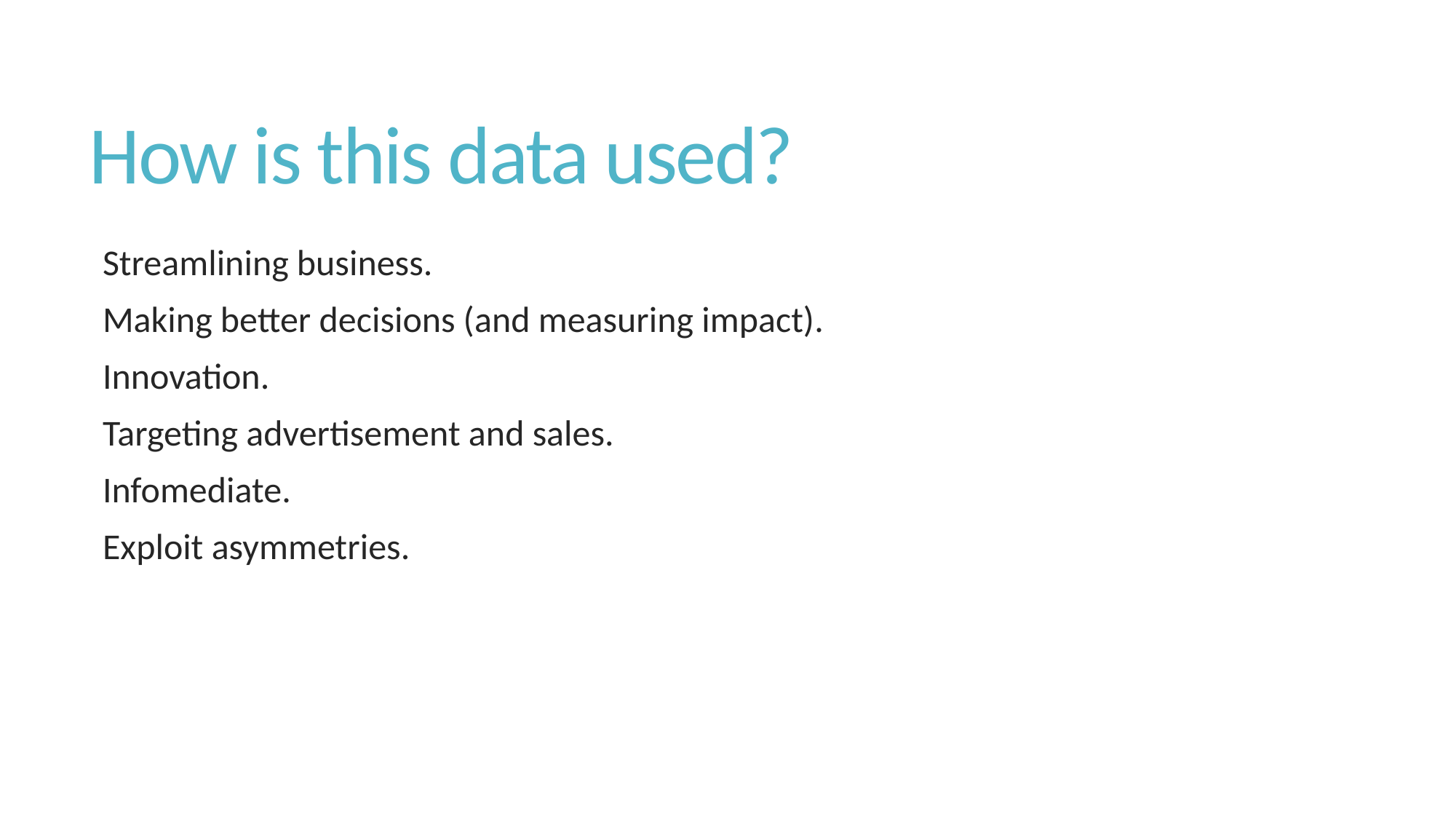

# How is this data used?
Streamlining business.
Making better decisions (and measuring impact).
Innovation.
Targeting advertisement and sales.
Infomediate.
Exploit asymmetries.